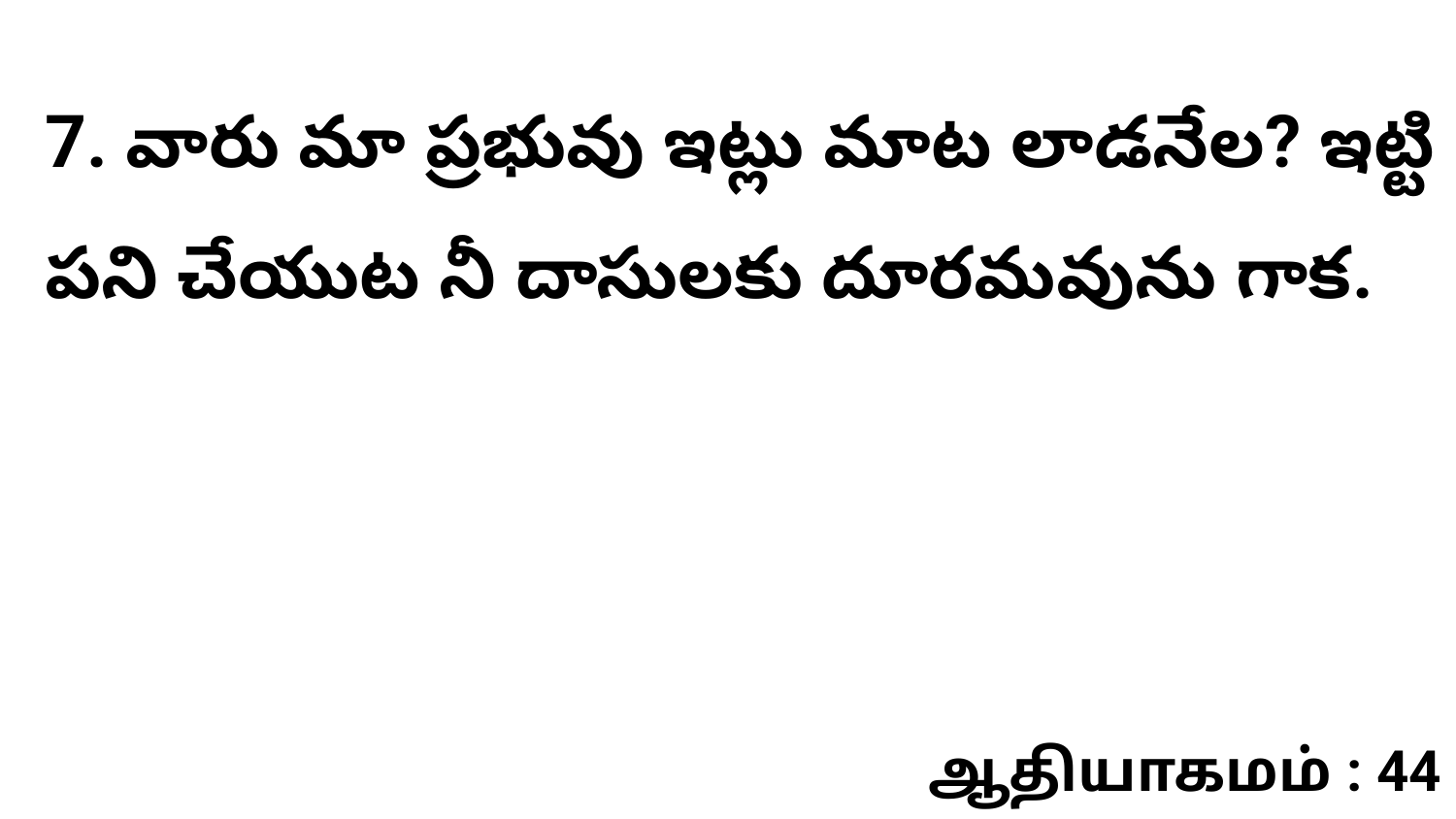

7. వారు మా ప్రభువు ఇట్లు మాట లాడనేల? ఇట్టి పని చేయుట నీ దాసులకు దూరమవును గాక.
ஆதியாகமம் : 44